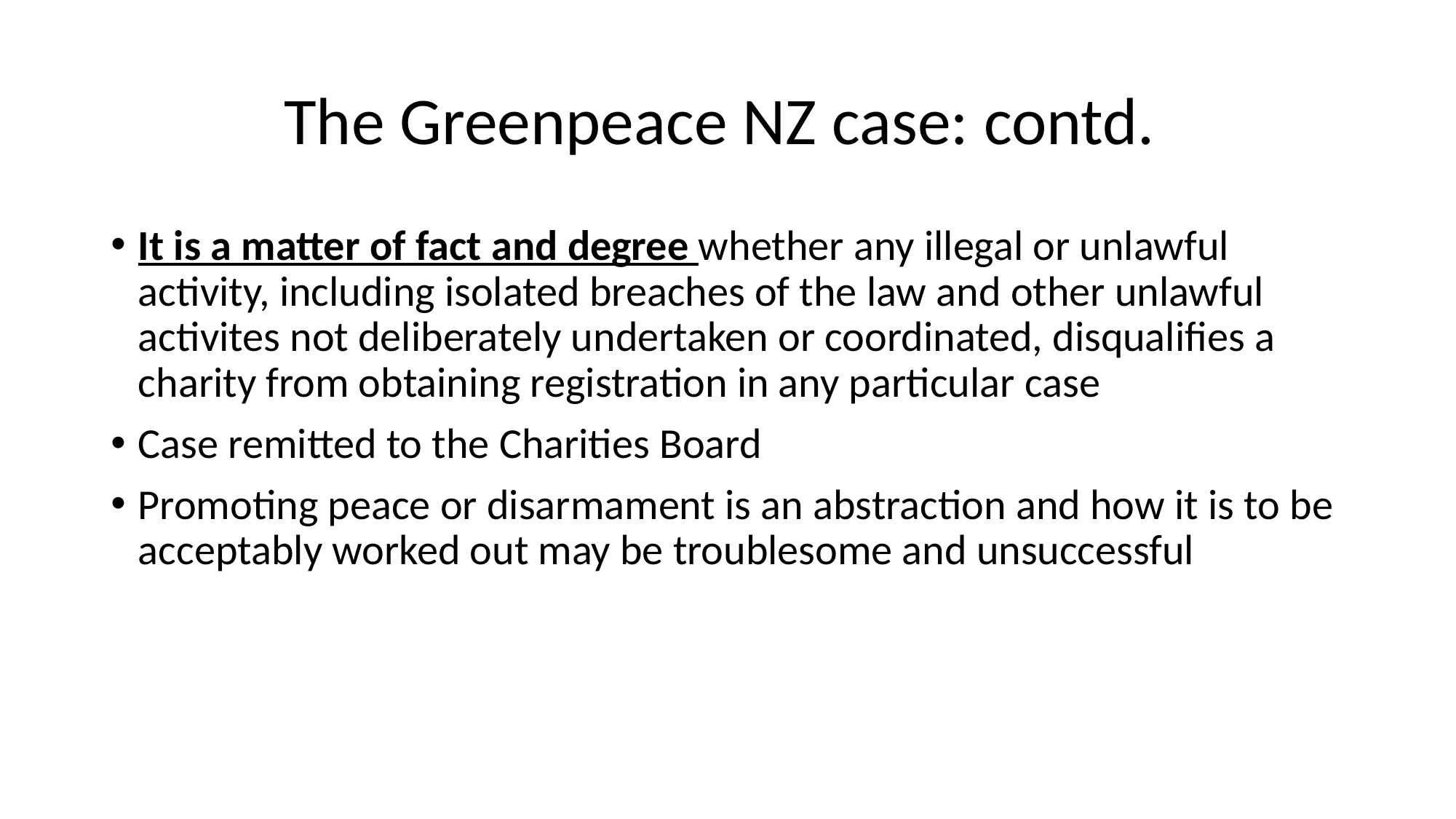

# The Greenpeace NZ case: contd.
It is a matter of fact and degree whether any illegal or unlawful activity, including isolated breaches of the law and other unlawful activites not deliberately undertaken or coordinated, disqualifies a charity from obtaining registration in any particular case
Case remitted to the Charities Board
Promoting peace or disarmament is an abstraction and how it is to be acceptably worked out may be troublesome and unsuccessful